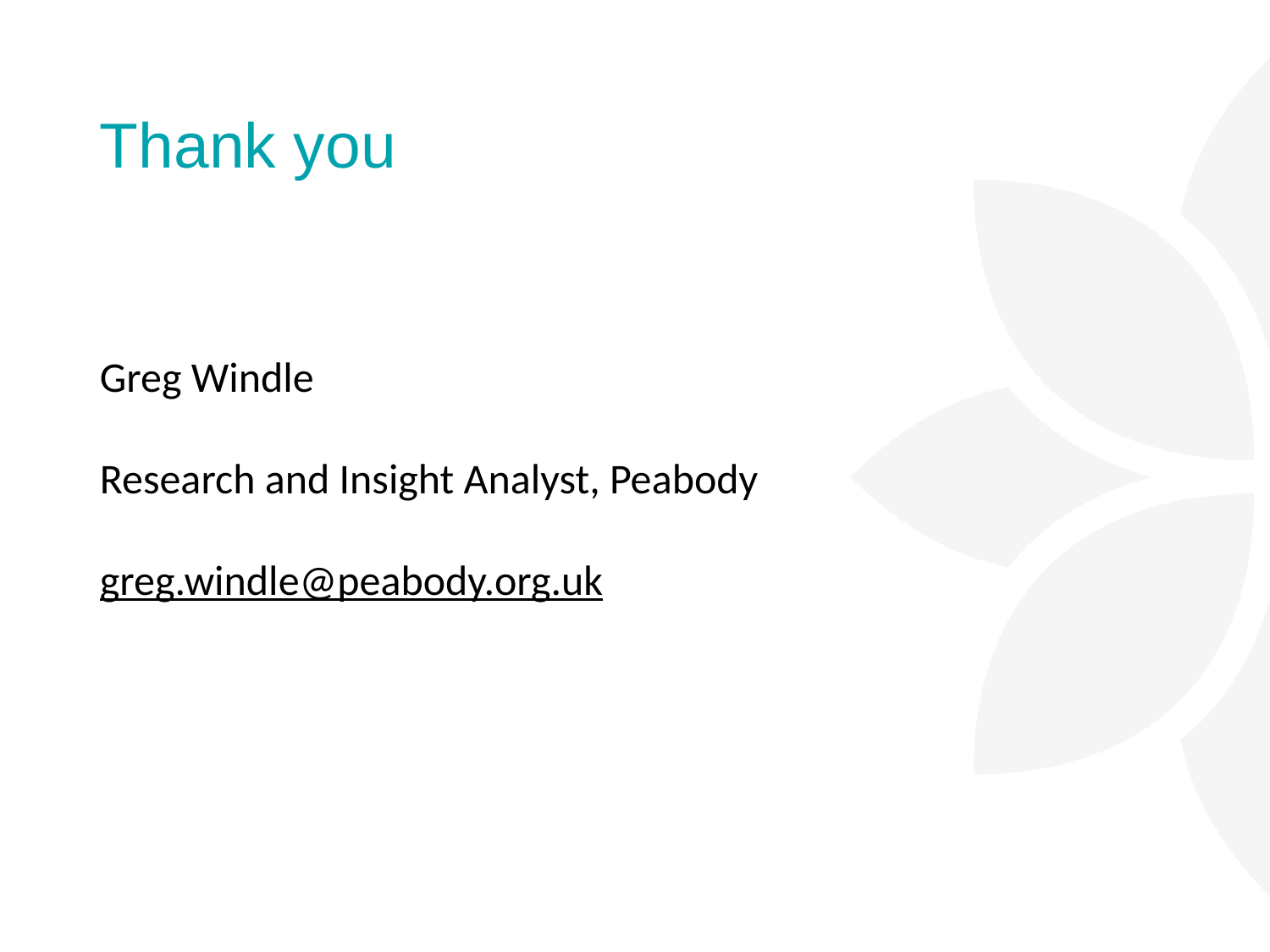

Thank you
Greg Windle

Research and Insight Analyst, Peabody

greg.windle@peabody.org.uk